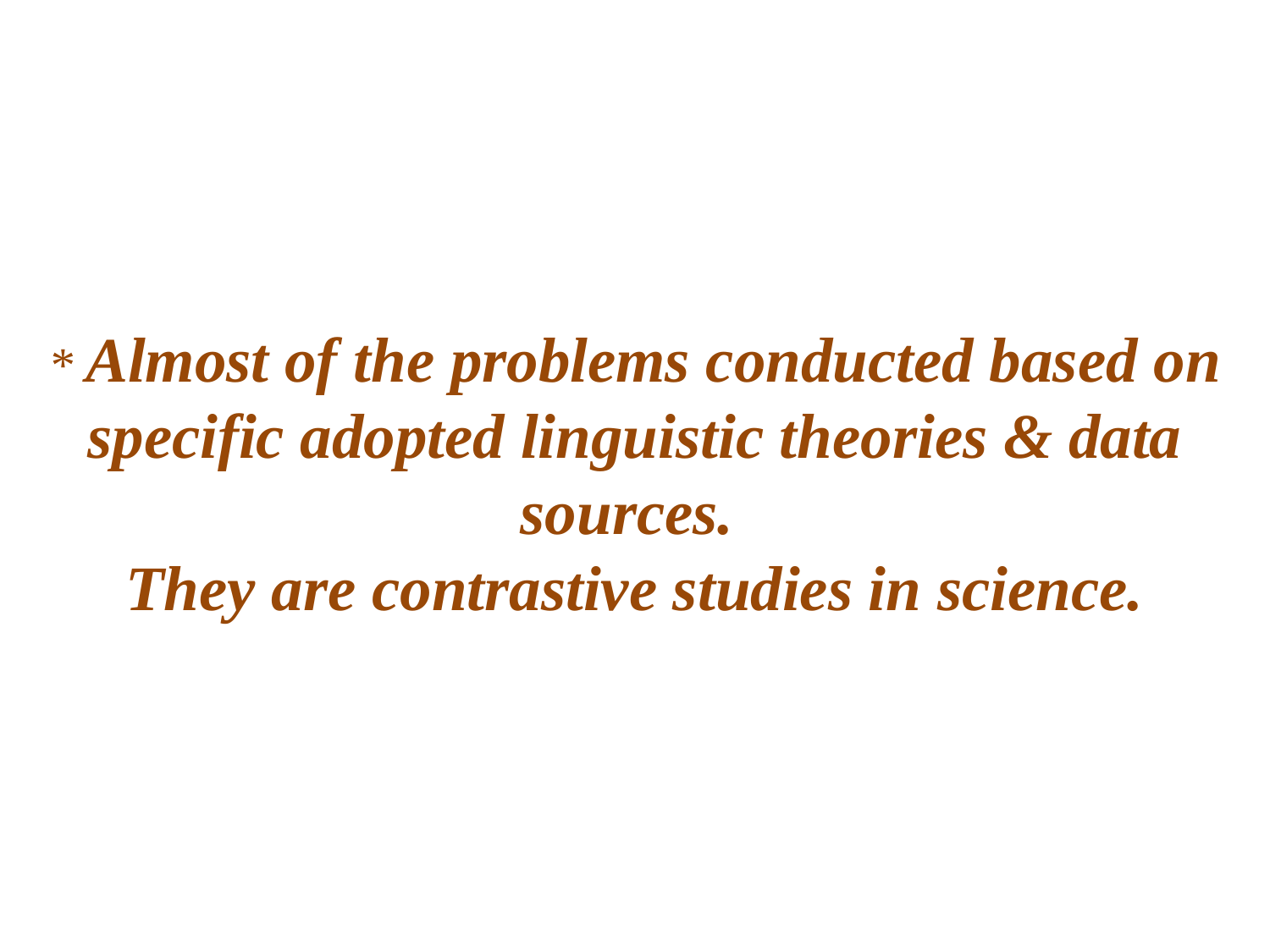

# * Almost of the problems conducted based on specific adopted linguistic theories & data sources. They are contrastive studies in science.